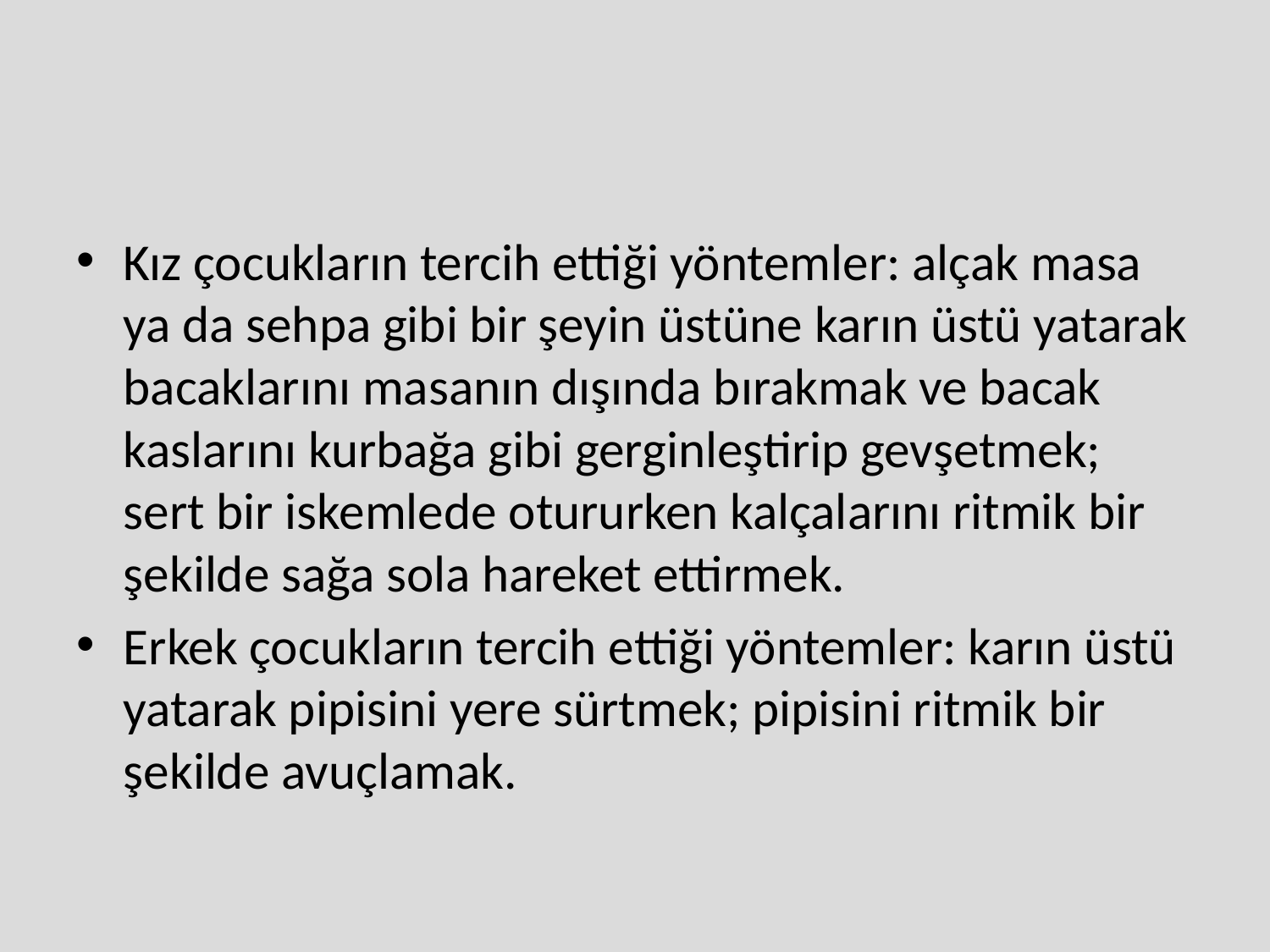

#
Kız çocukların tercih ettiği yöntemler: alçak masa ya da sehpa gibi bir şeyin üstüne karın üstü yatarak bacaklarını masanın dışında bırakmak ve bacak kaslarını kurbağa gibi gerginleştirip gevşetmek; sert bir iskemlede otururken kalçalarını ritmik bir şekilde sağa sola hareket ettirmek.
Erkek çocukların tercih ettiği yöntemler: karın üstü yatarak pipisini yere sürtmek; pipisini ritmik bir şekilde avuçlamak.